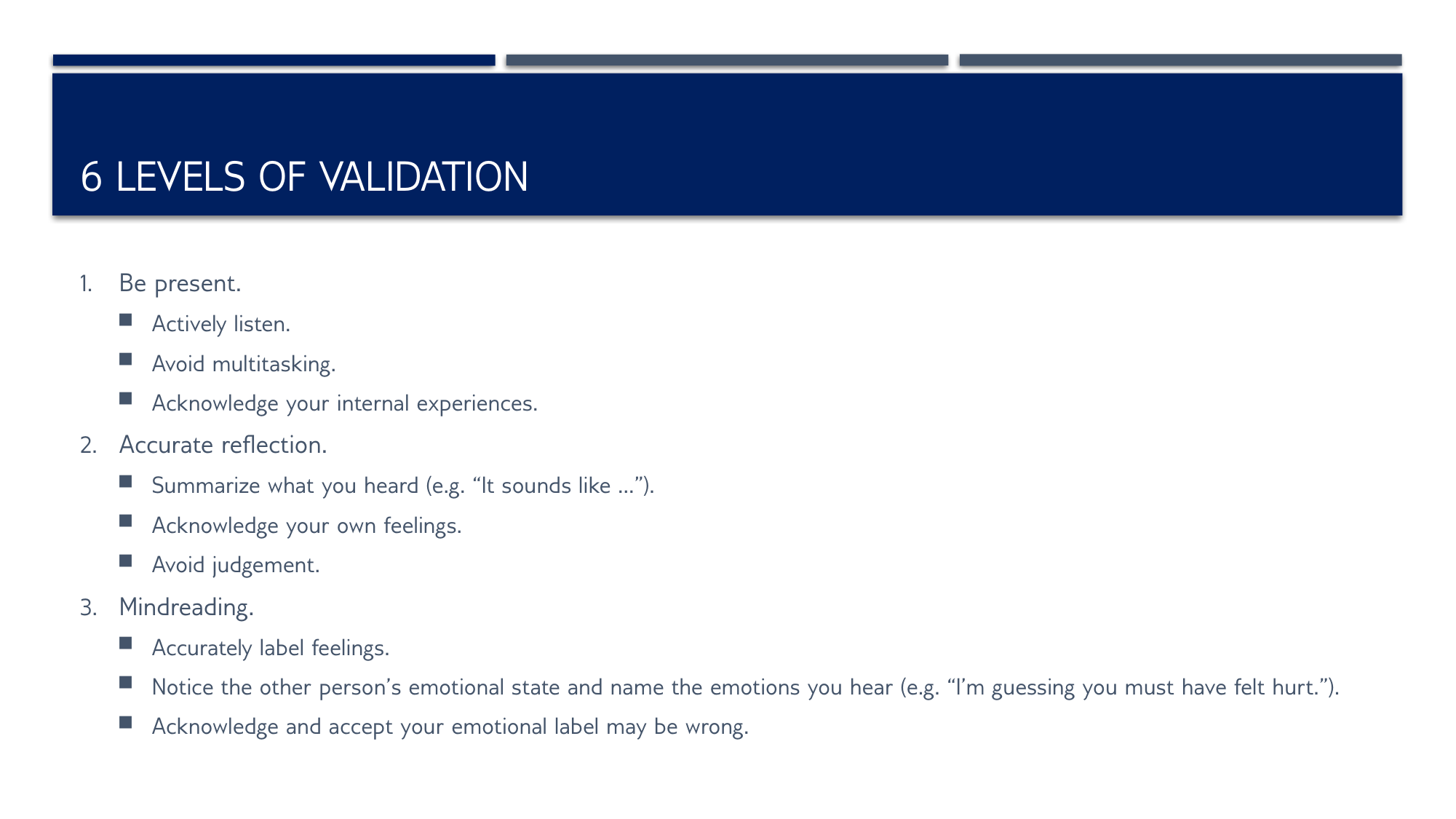

# 6 Levels of validation
Be present.
Actively listen.
Avoid multitasking.
Acknowledge your internal experiences.
Accurate reflection.
Summarize what you heard (e.g. “It sounds like …”).
Acknowledge your own feelings.
Avoid judgement.
Mindreading.
Accurately label feelings.
Notice the other person’s emotional state and name the emotions you hear (e.g. “I’m guessing you must have felt hurt.”).
Acknowledge and accept your emotional label may be wrong.